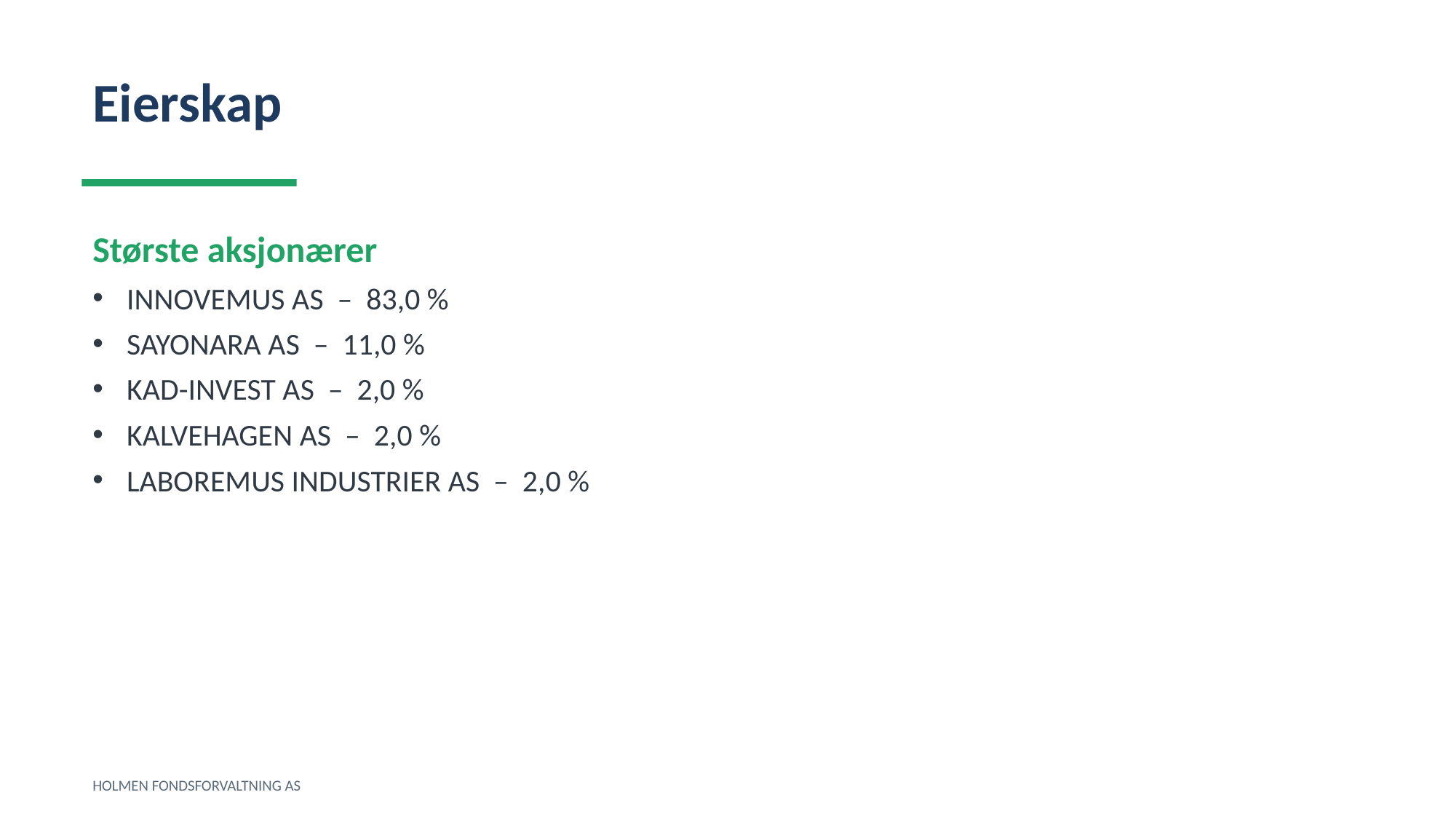

Eierskap

Største aksjonærer
INNOVEMUS AS  –  83,0 %
SAYONARA AS  –  11,0 %
KAD-INVEST AS  –  2,0 %
KALVEHAGEN AS  –  2,0 %
LABOREMUS INDUSTRIER AS  –  2,0 %
HOLMEN FONDSFORVALTNING AS